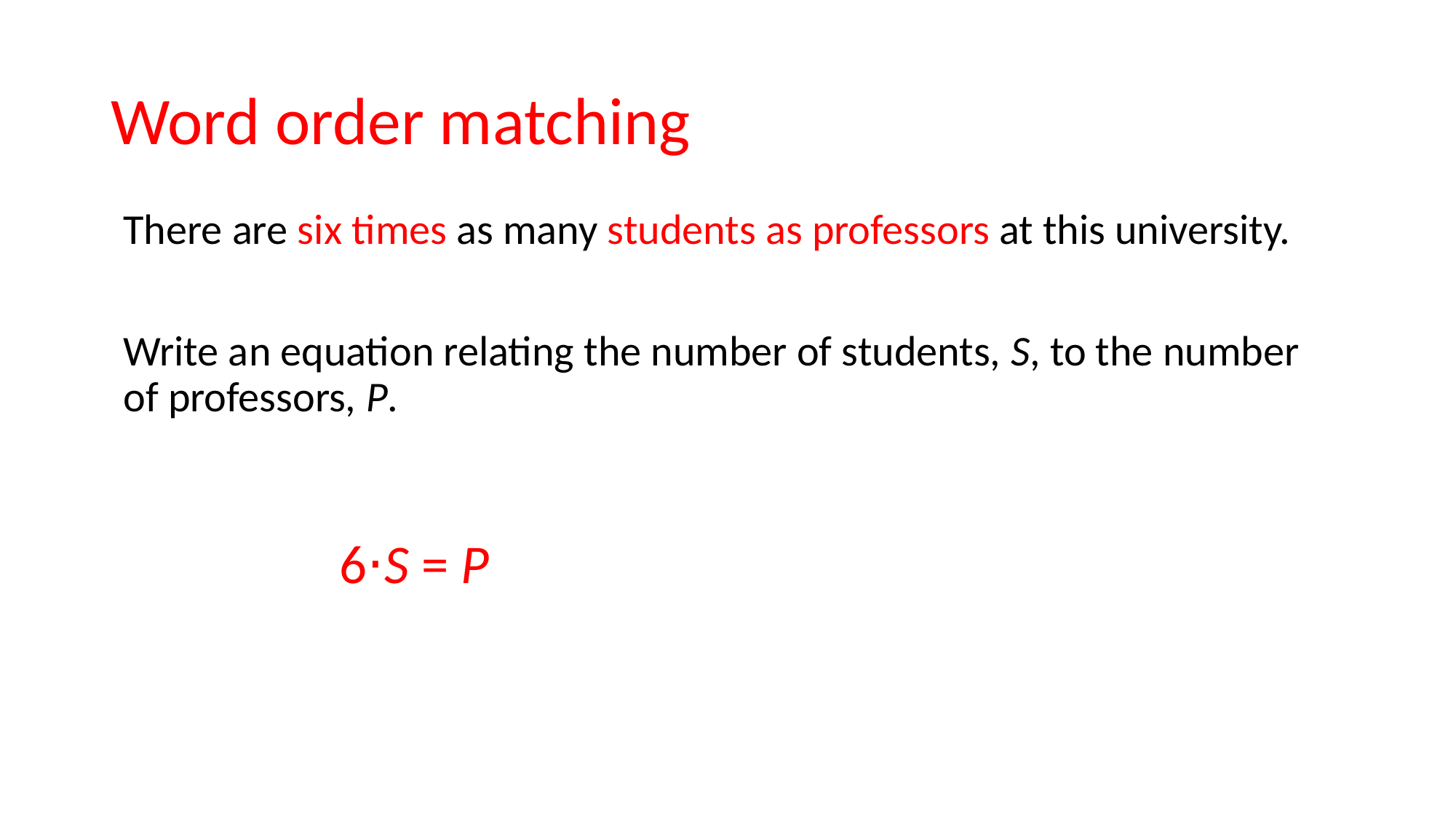

# Word order matching
There are six times as many students as professors at this university.

Write an equation relating the number of students, S, to the number of professors, P.
6⋅S = P